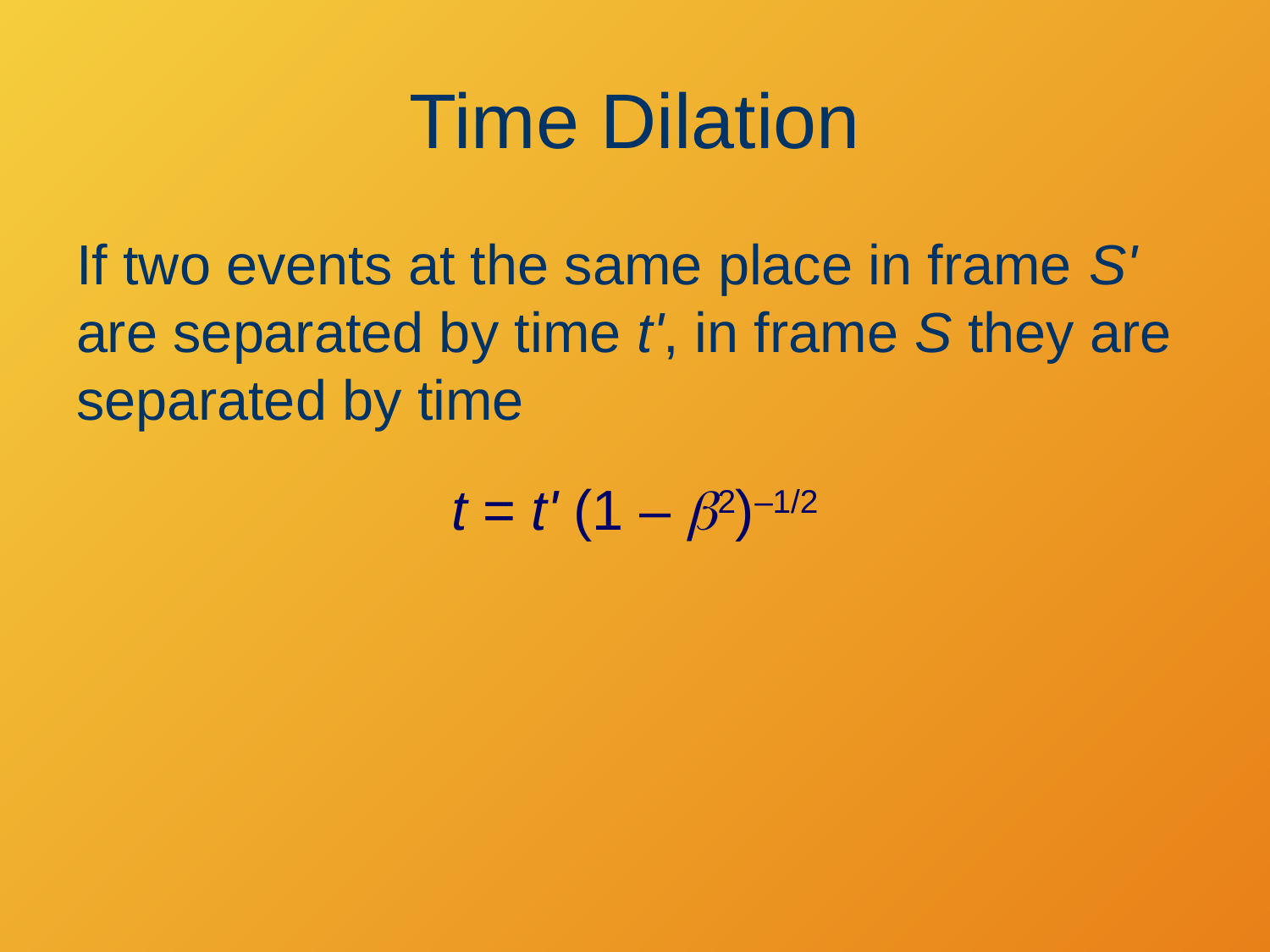

# Time Dilation
If two events at the same place in frame S' are separated by time t', in frame S they are separated by time
t = t' (1 – β2)–1/2